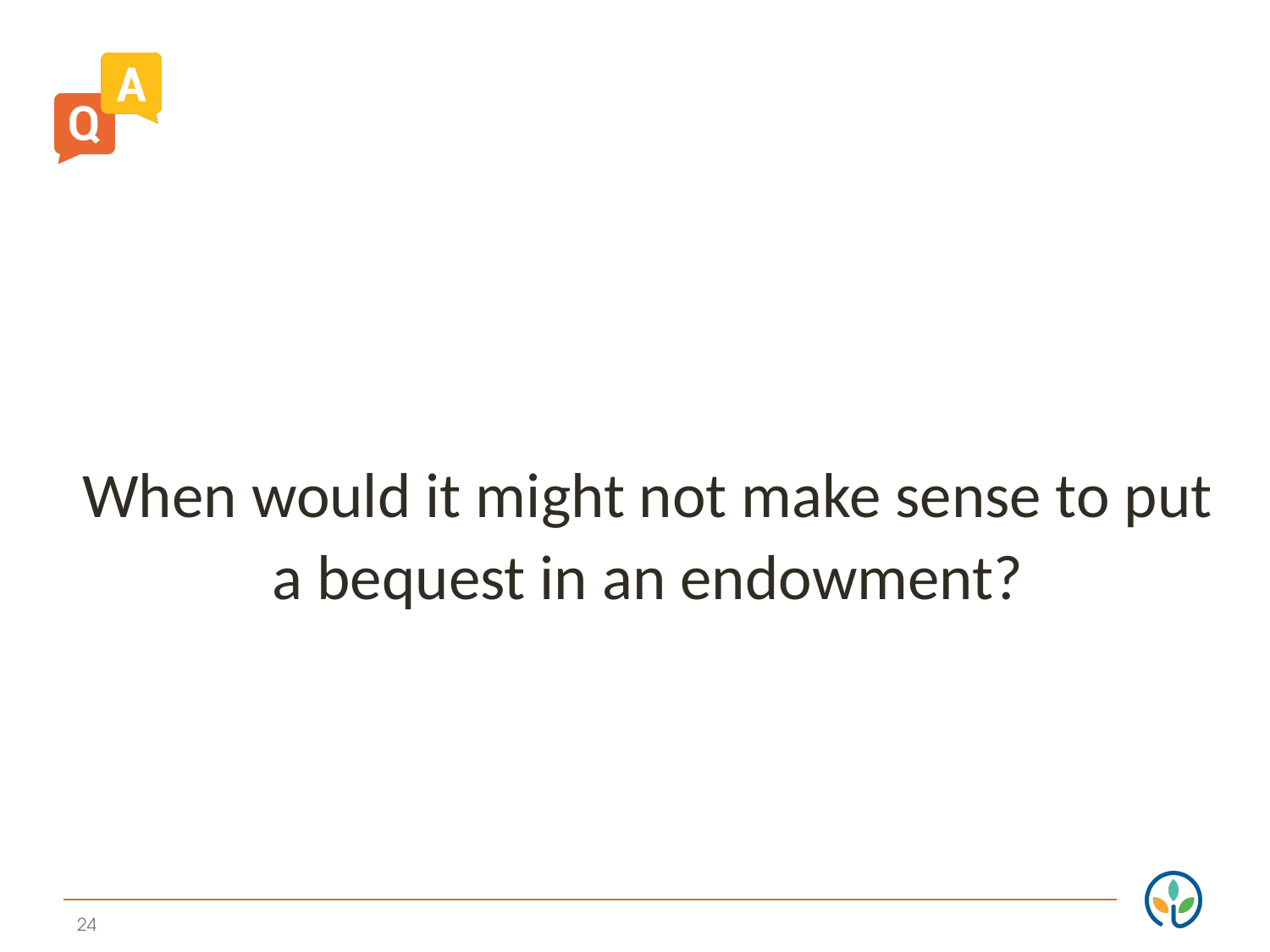

When would it might not make sense to put a bequest in an endowment?
24